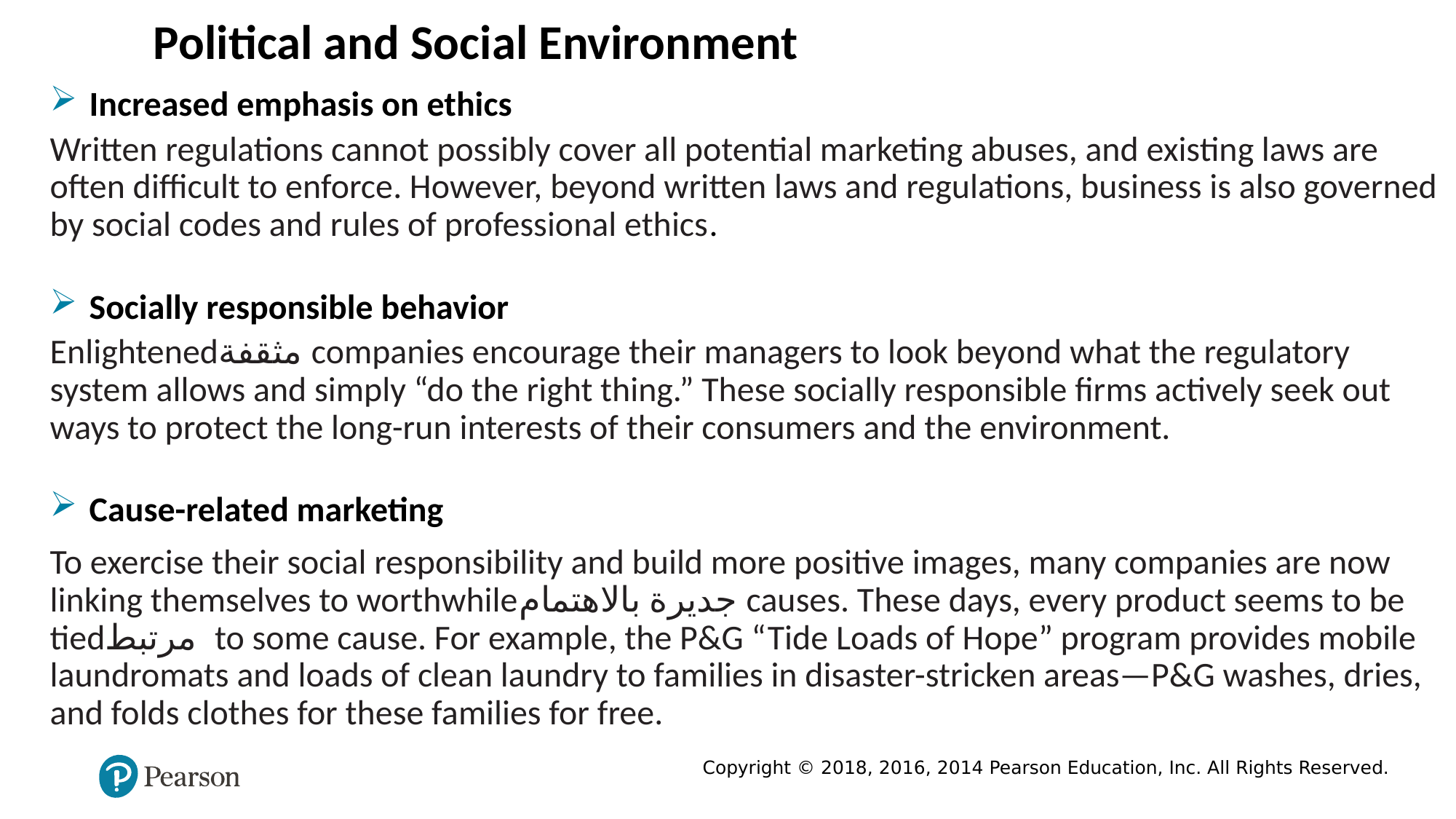

Political and Social Environment

Increased emphasis on ethics
Written regulations cannot possibly cover all potential marketing abuses, and existing laws are often difficult to enforce. However, beyond written laws and regulations, business is also governed by social codes and rules of professional ethics.
Socially responsible behavior
Enlightenedمثقفة companies encourage their managers to look beyond what the regulatory system allows and simply “do the right thing.” These socially responsible firms actively seek out ways to protect the long-run interests of their consumers and the environment.
Cause-related marketing
To exercise their social responsibility and build more positive images, many companies are now linking themselves to worthwhileجديرة بالاهتمام causes. These days, every product seems to be tiedمرتبط  to some cause. For example, the P&G “Tide Loads of Hope” program provides mobile laundromats and loads of clean laundry to families in disaster-stricken areas—P&G washes, dries, and folds clothes for these families for free.